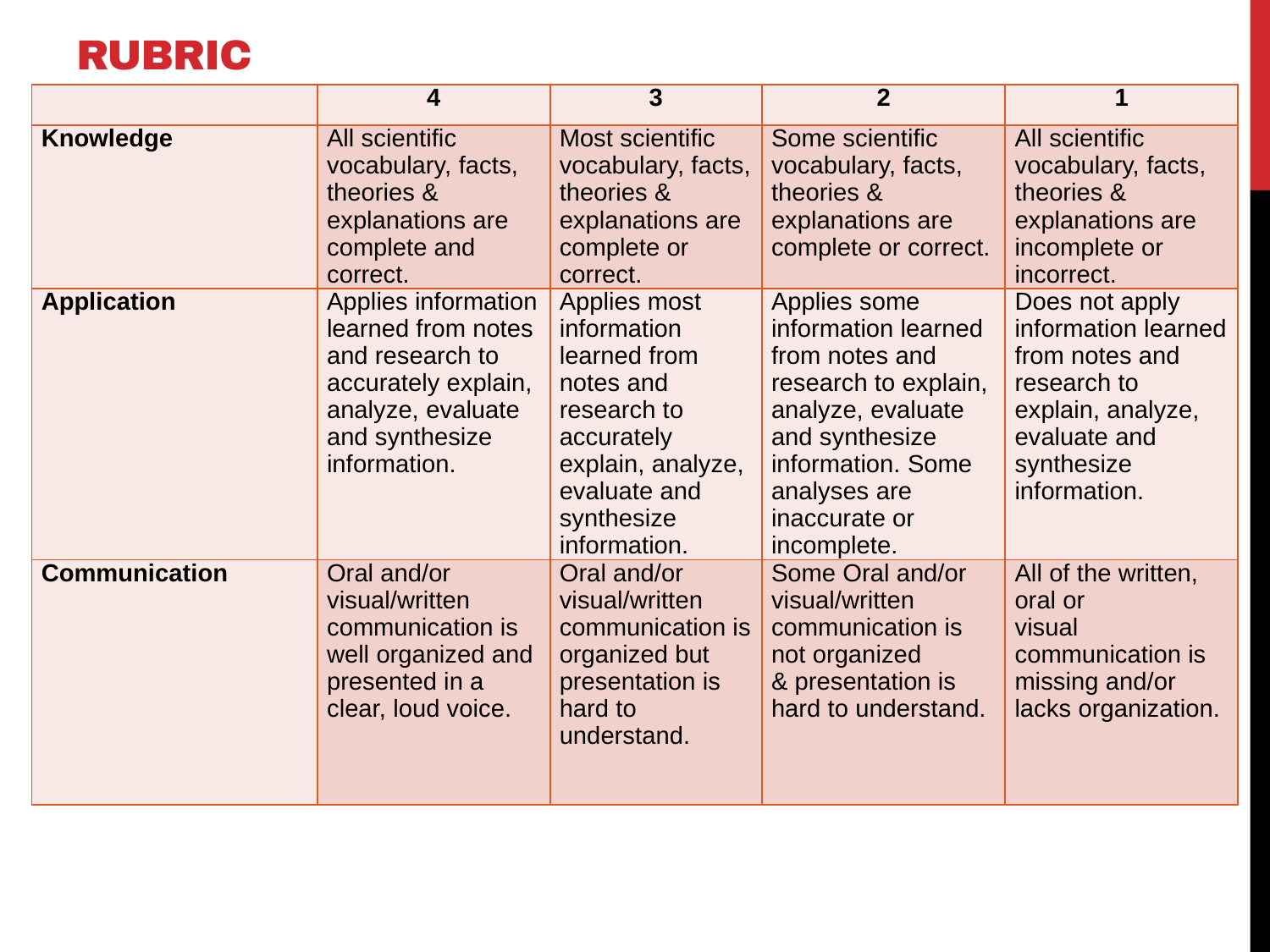

# RUBRIC
|  | 4 | 3 | 2 | 1 |
| --- | --- | --- | --- | --- |
| Knowledge | All scientific vocabulary, facts, theories & explanations are complete and correct. | Most scientific vocabulary, facts, theories & explanations are complete or correct. | Some scientific vocabulary, facts, theories & explanations are complete or correct. | All scientific vocabulary, facts, theories & explanations are incomplete or incorrect. |
| Application | Applies information learned from notes and research to accurately explain, analyze, evaluate and synthesize information. | Applies most information learned from notes and research to accurately explain, analyze, evaluate and synthesize information. | Applies some information learned from notes and research to explain, analyze, evaluate and synthesize information. Some analyses are inaccurate or incomplete. | Does not apply information learned from notes and research to explain, analyze, evaluate and synthesize information. |
| Communication | Oral and/or visual/written communication is well organized and presented in a clear, loud voice. | Oral and/or visual/written communication is organized but presentation is hard to understand. | Some Oral and/or visual/written communication is not organized & presentation is hard to understand. | All of the written, oral or visual communication is missing and/or lacks organization. |